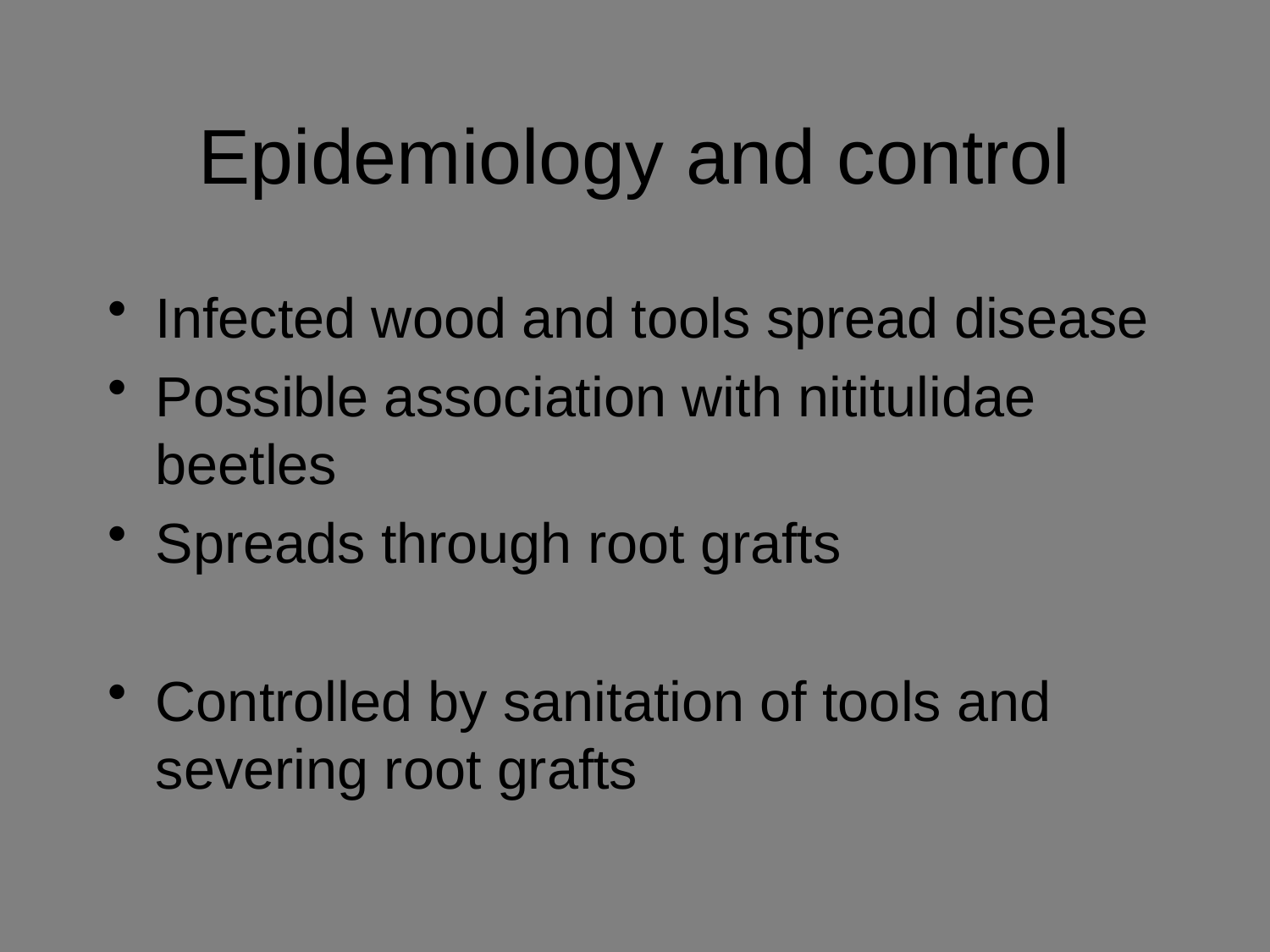

# Epidemiology and control
Infected wood and tools spread disease
Possible association with nititulidae beetles
Spreads through root grafts

Controlled by sanitation of tools and severing root grafts